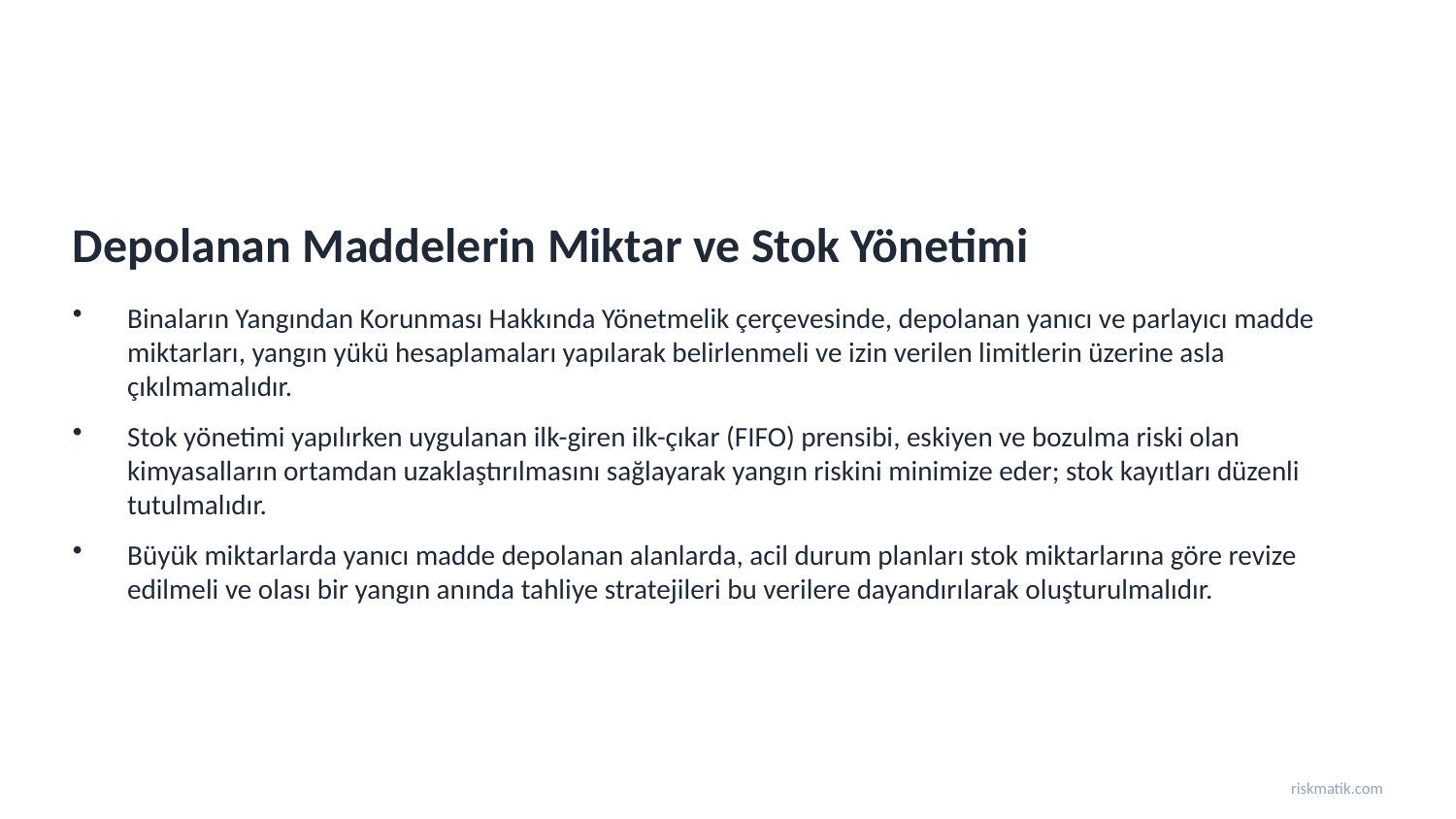

Depolanan Maddelerin Miktar ve Stok Yönetimi
Binaların Yangından Korunması Hakkında Yönetmelik çerçevesinde, depolanan yanıcı ve parlayıcı madde miktarları, yangın yükü hesaplamaları yapılarak belirlenmeli ve izin verilen limitlerin üzerine asla çıkılmamalıdır.
Stok yönetimi yapılırken uygulanan ilk-giren ilk-çıkar (FIFO) prensibi, eskiyen ve bozulma riski olan kimyasalların ortamdan uzaklaştırılmasını sağlayarak yangın riskini minimize eder; stok kayıtları düzenli tutulmalıdır.
Büyük miktarlarda yanıcı madde depolanan alanlarda, acil durum planları stok miktarlarına göre revize edilmeli ve olası bir yangın anında tahliye stratejileri bu verilere dayandırılarak oluşturulmalıdır.
riskmatik.com